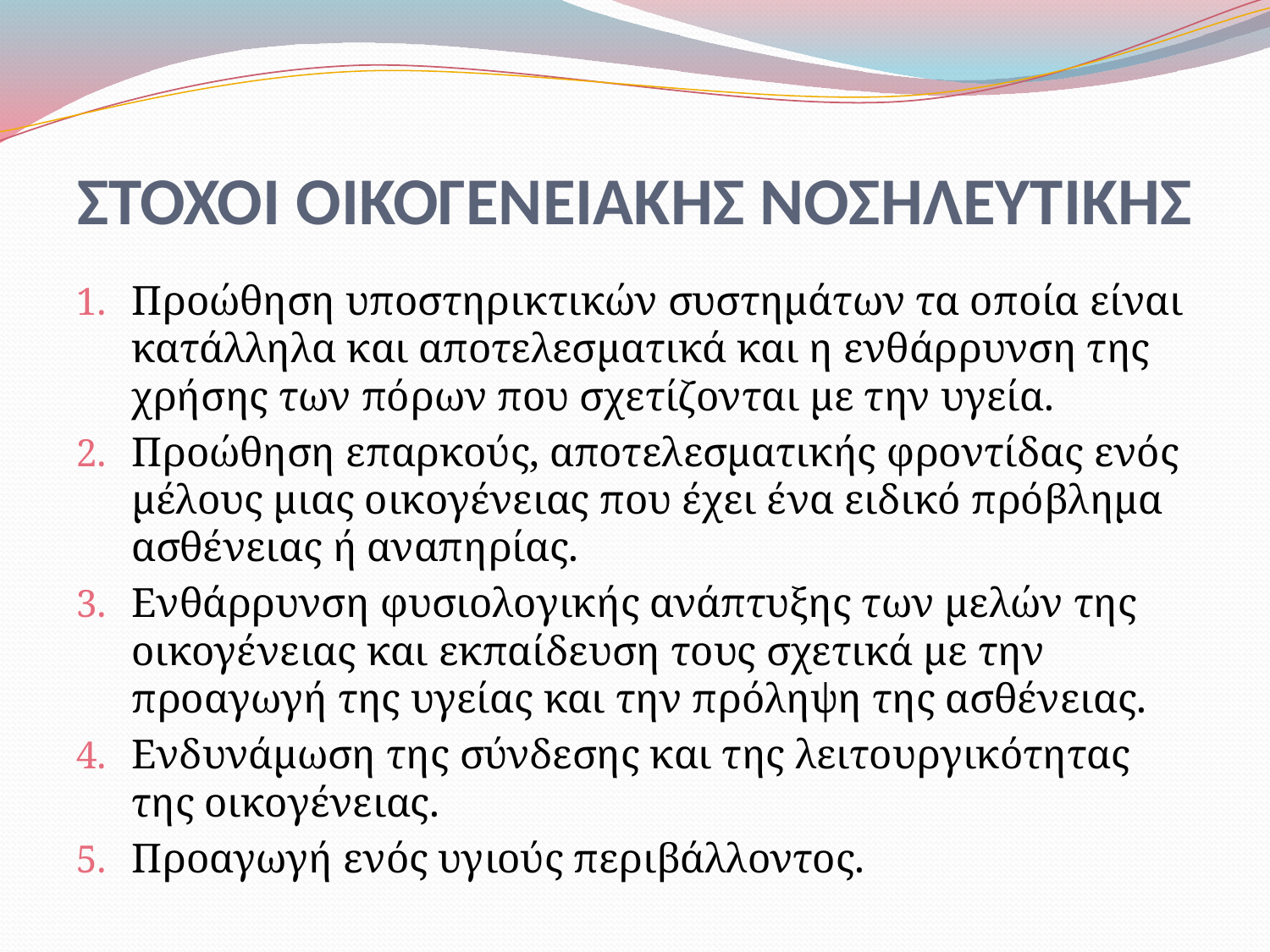

# ΣΤΟΧΟΙ ΟΙΚΟΓΕΝΕΙΑΚΗΣ ΝΟΣΗΛΕΥΤΙΚΗΣ
Προώθηση υποστηρικτικών συστημάτων τα οποία είναι κατάλληλα και αποτελεσματικά και η ενθάρρυνση της χρήσης των πόρων που σχετίζονται με την υγεία.
Προώθηση επαρκούς, αποτελεσματικής φροντίδας ενός μέλους μιας οικογένειας που έχει ένα ειδικό πρόβλημα ασθένειας ή αναπηρίας.
Ενθάρρυνση φυσιολογικής ανάπτυξης των μελών της οικογένειας και εκπαίδευση τους σχετικά με την προαγωγή της υγείας και την πρόληψη της ασθένειας.
Ενδυνάμωση της σύνδεσης και της λειτουργικότητας της οικογένειας.
Προαγωγή ενός υγιούς περιβάλλοντος.